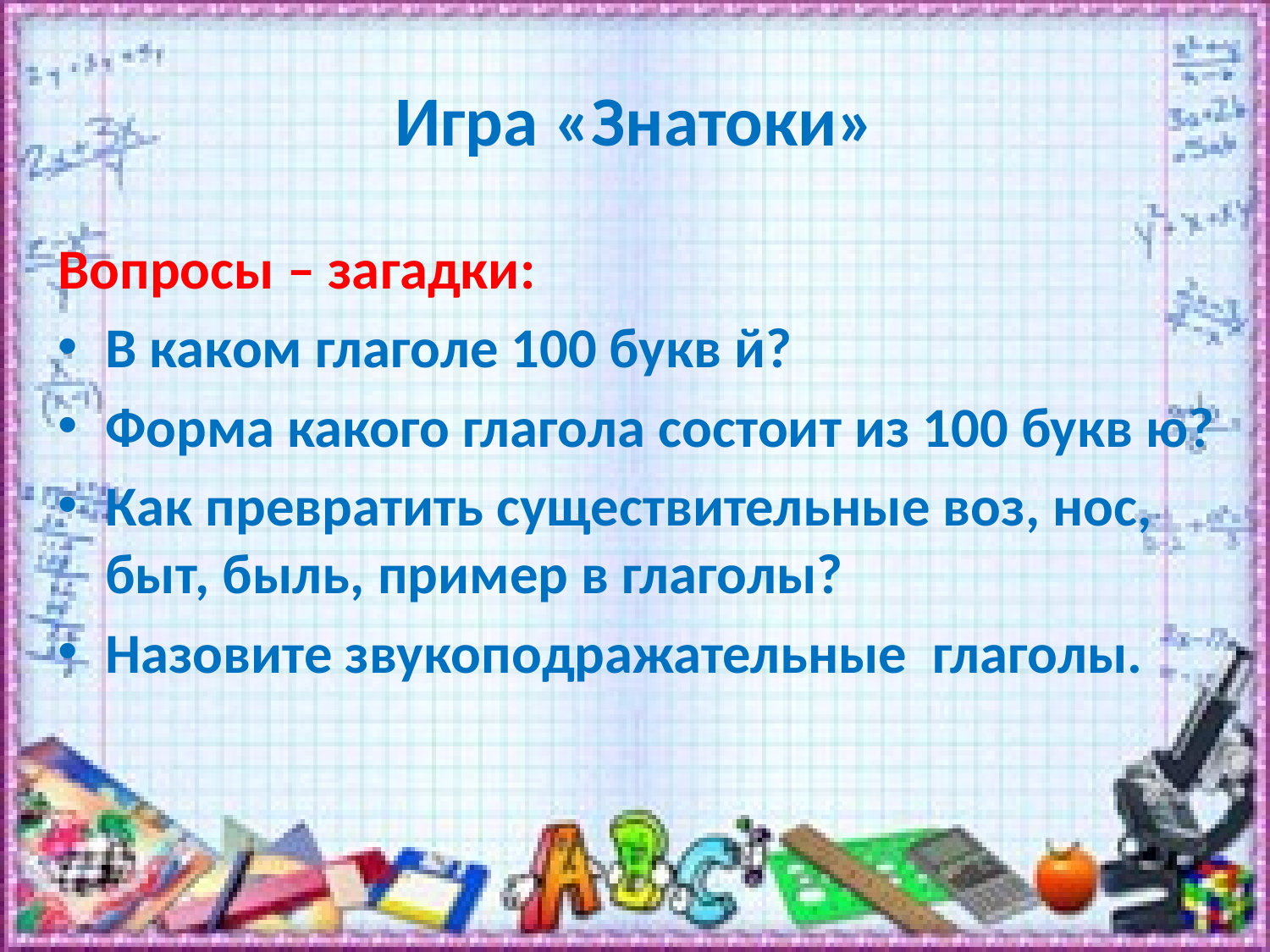

# Игра «Знатоки»
Вопросы – загадки:
В каком глаголе 100 букв й?
Форма какого глагола состоит из 100 букв ю?
Как превратить существительные воз, нос, быт, быль, пример в глаголы?
Назовите звукоподражательные  глаголы.